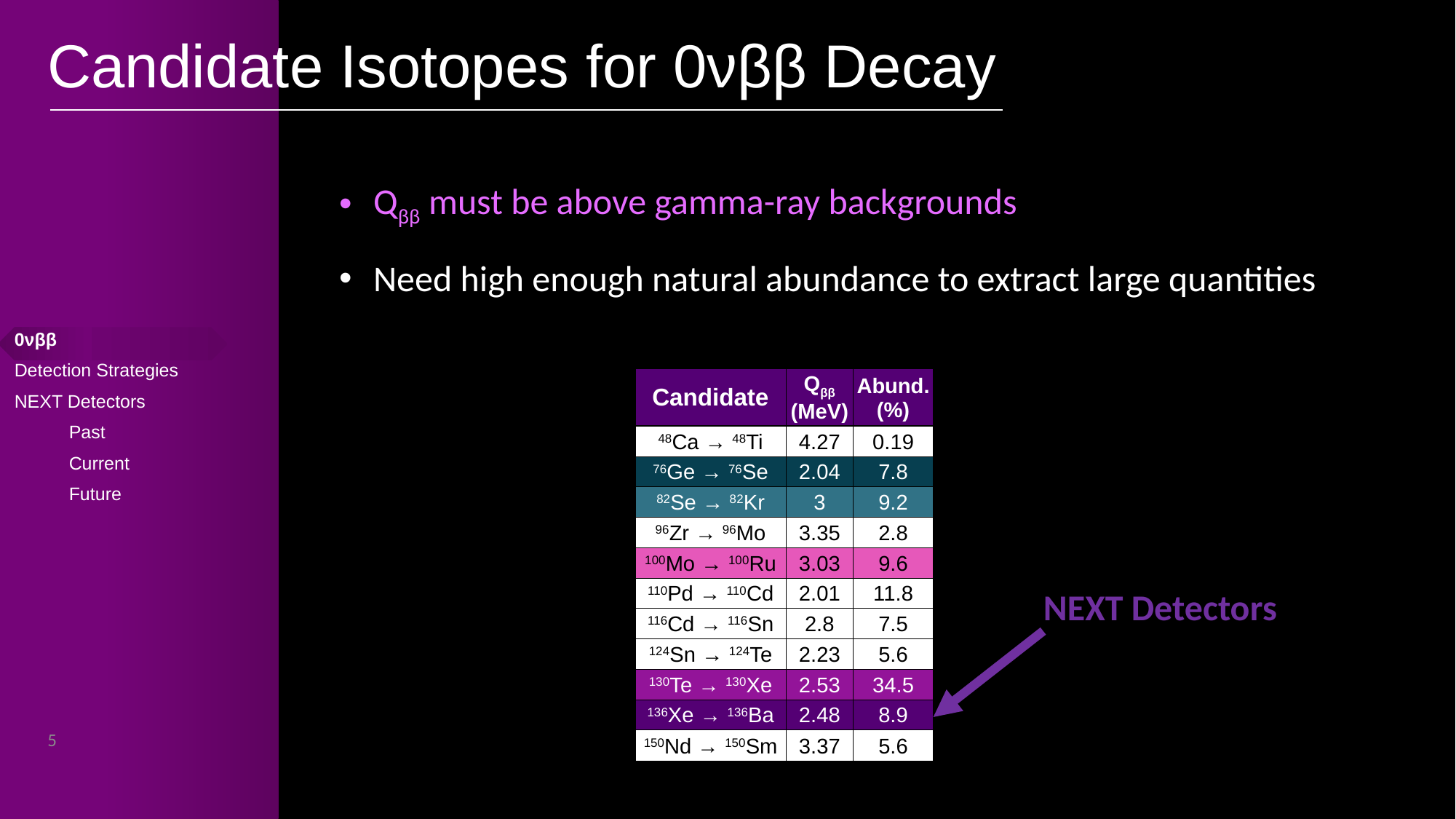

Candidate Isotopes for 0νββ Decay

Qββ must be above gamma-ray backgrounds
Need high enough natural abundance to extract large quantities

0νββ
Detection Strategies
NEXT Detectors
Past
Current
Future

| Candidate | Qββ (MeV) | Abund. (%) |
| --- | --- | --- |
| 48Ca → 48Ti | 4.27 | 0.19 |
| 76Ge → 76Se | 2.04 | 7.8 |
| 82Se → 82Kr | 3 | 9.2 |
| 96Zr → 96Mo | 3.35 | 2.8 |
| 100Mo → 100Ru | 3.03 | 9.6 |
| 110Pd → 110Cd | 2.01 | 11.8 |
| 116Cd → 116Sn | 2.8 | 7.5 |
| 124Sn → 124Te | 2.23 | 5.6 |
| 130Te → 130Xe | 2.53 | 34.5 |
| 136Xe → 136Ba | 2.48 | 8.9 |
| 150Nd → 150Sm | 3.37 | 5.6 |
NEXT Detectors
5